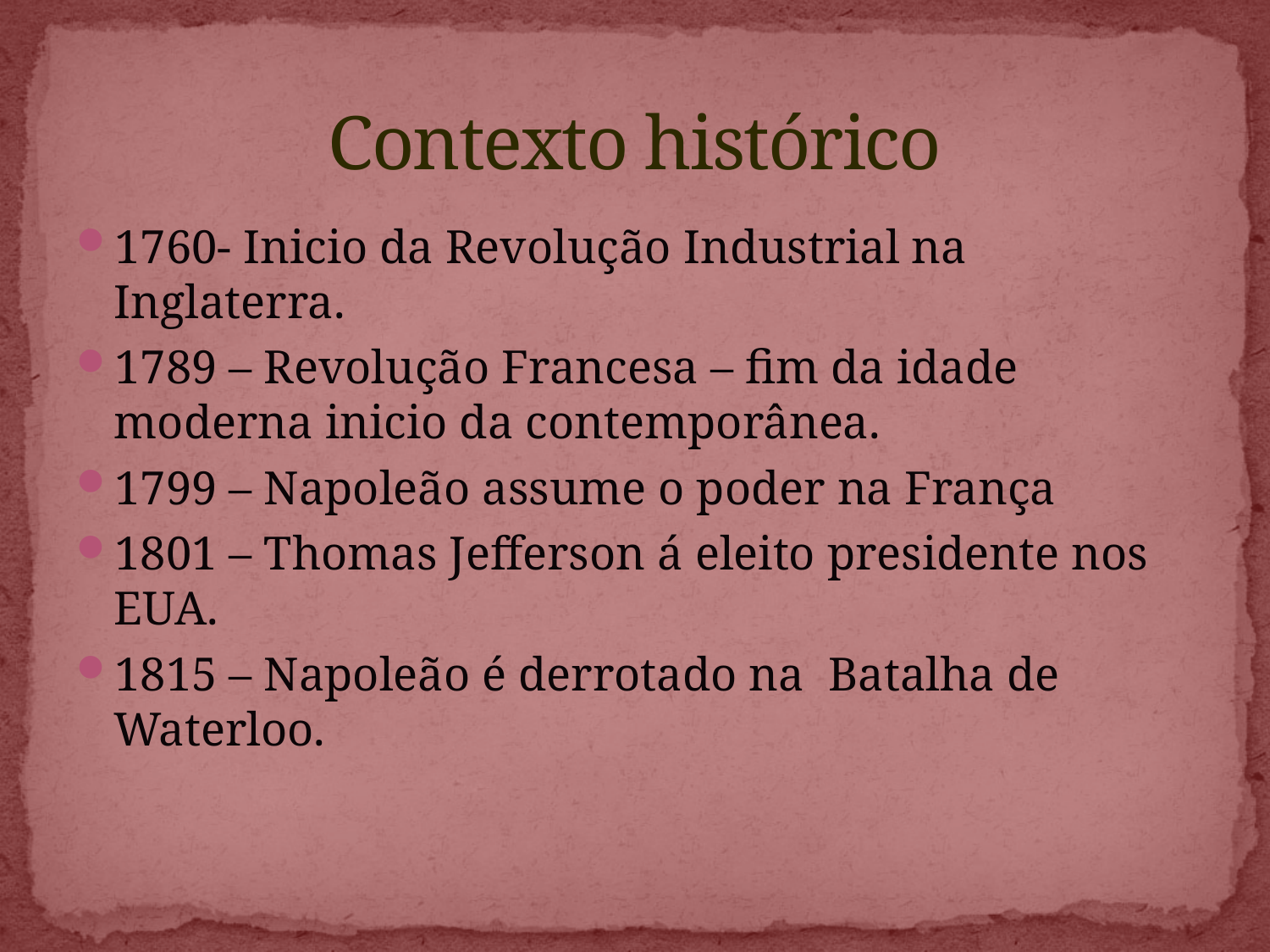

# Contexto histórico
1760- Inicio da Revolução Industrial na Inglaterra.
1789 – Revolução Francesa – fim da idade moderna inicio da contemporânea.
1799 – Napoleão assume o poder na França
1801 – Thomas Jefferson á eleito presidente nos EUA.
1815 – Napoleão é derrotado na  Batalha de Waterloo.